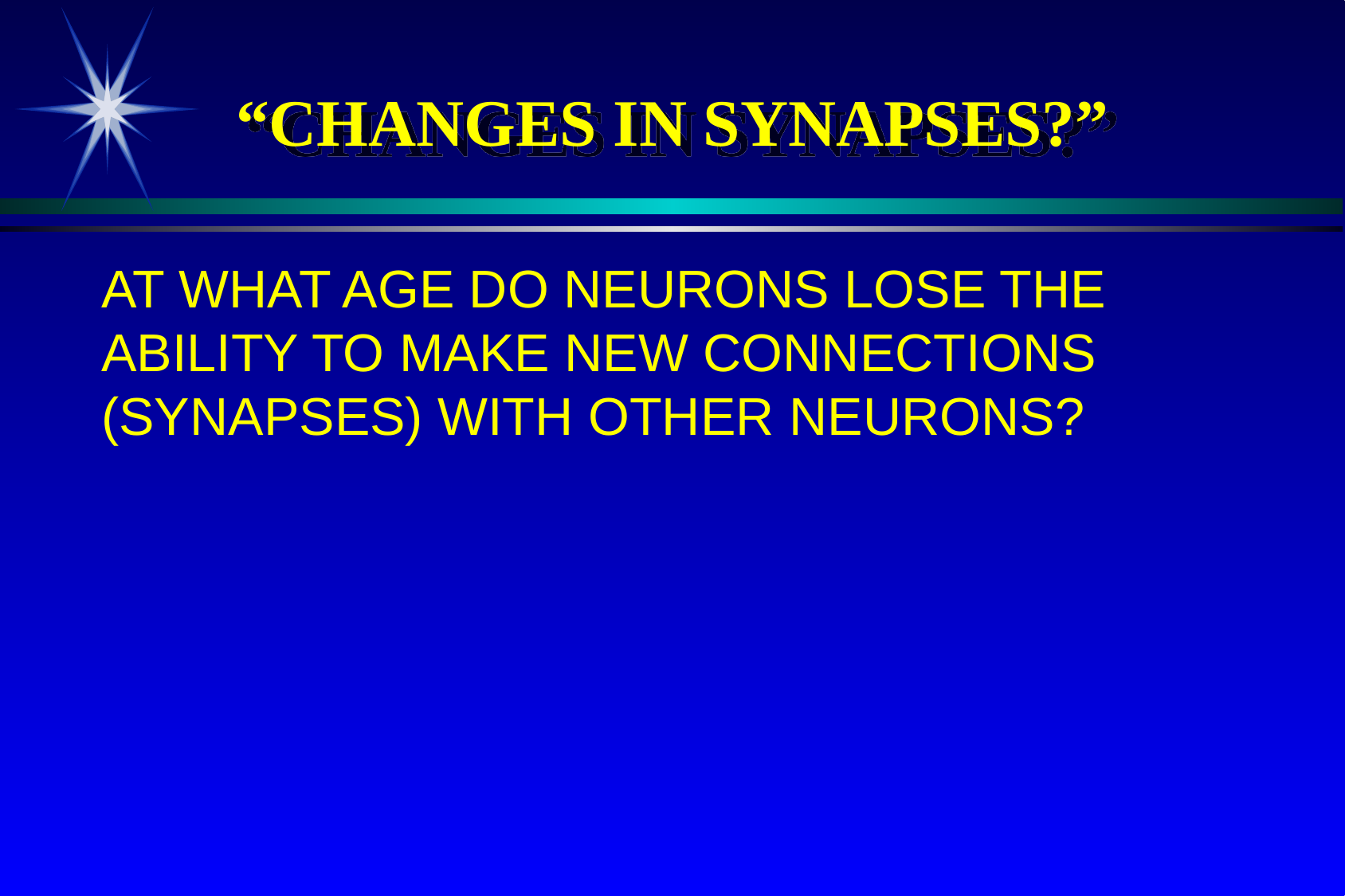

# “CHANGES IN SYNAPSES?”
AT WHAT AGE DO NEURONS LOSE THE ABILITY TO MAKE NEW CONNECTIONS (SYNAPSES) WITH OTHER NEURONS?